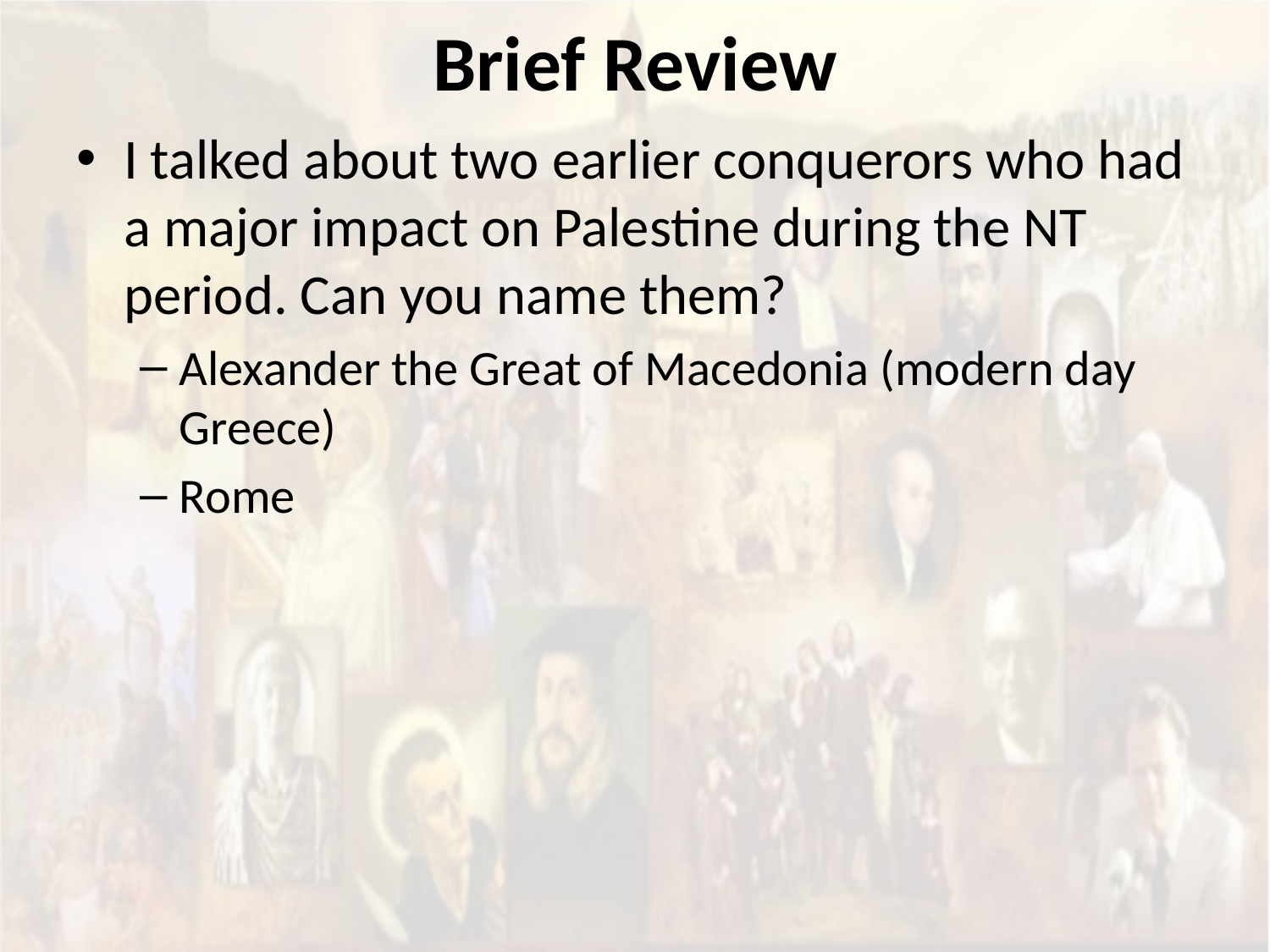

# Brief Review
I talked about two earlier conquerors who had a major impact on Palestine during the NT period. Can you name them?
Alexander the Great of Macedonia (modern day Greece)
Rome